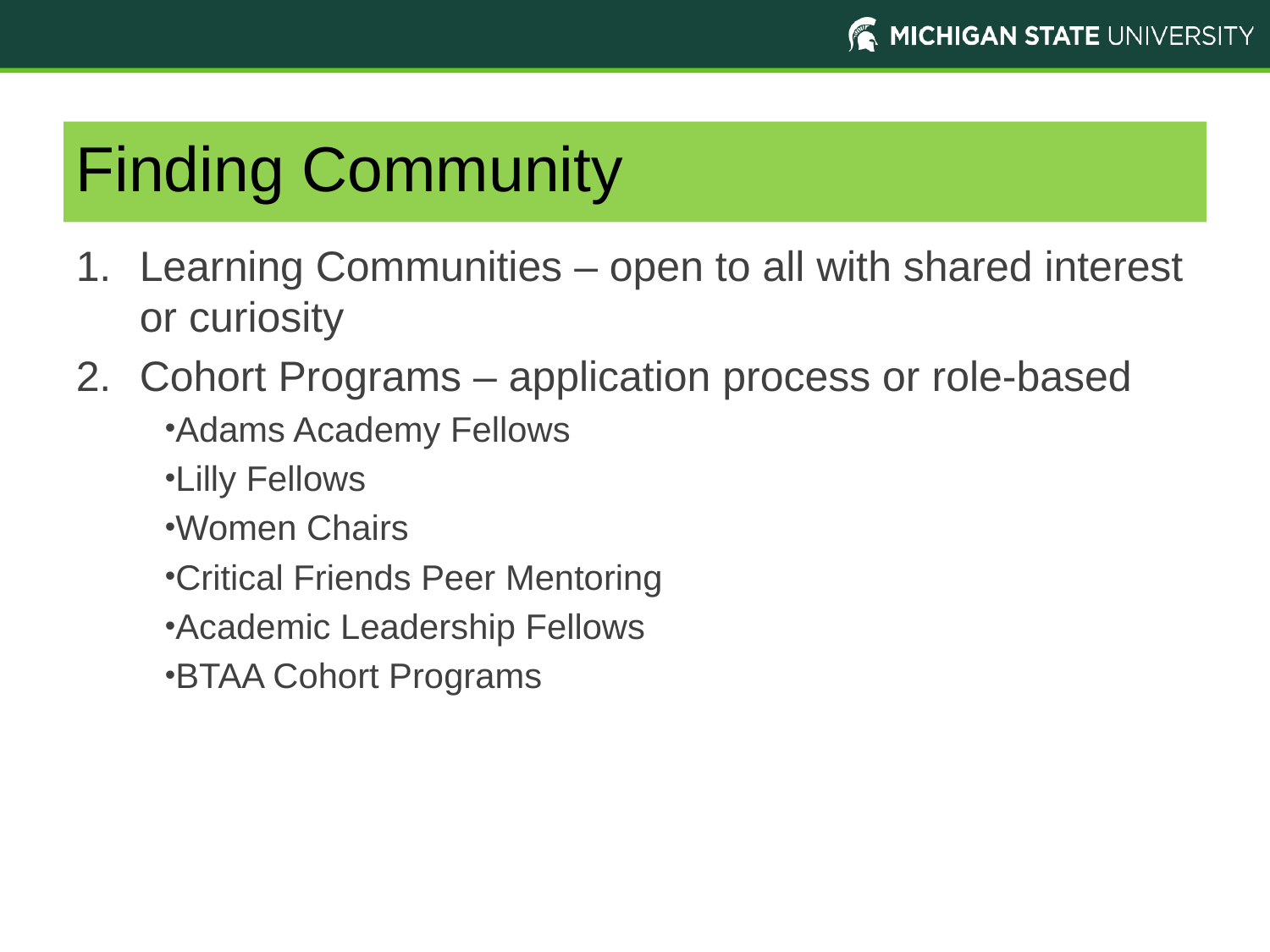

# Finding Community
Learning Communities – open to all with shared interest or curiosity
Cohort Programs – application process or role-based
Adams Academy Fellows
Lilly Fellows
Women Chairs
Critical Friends Peer Mentoring
Academic Leadership Fellows
BTAA Cohort Programs